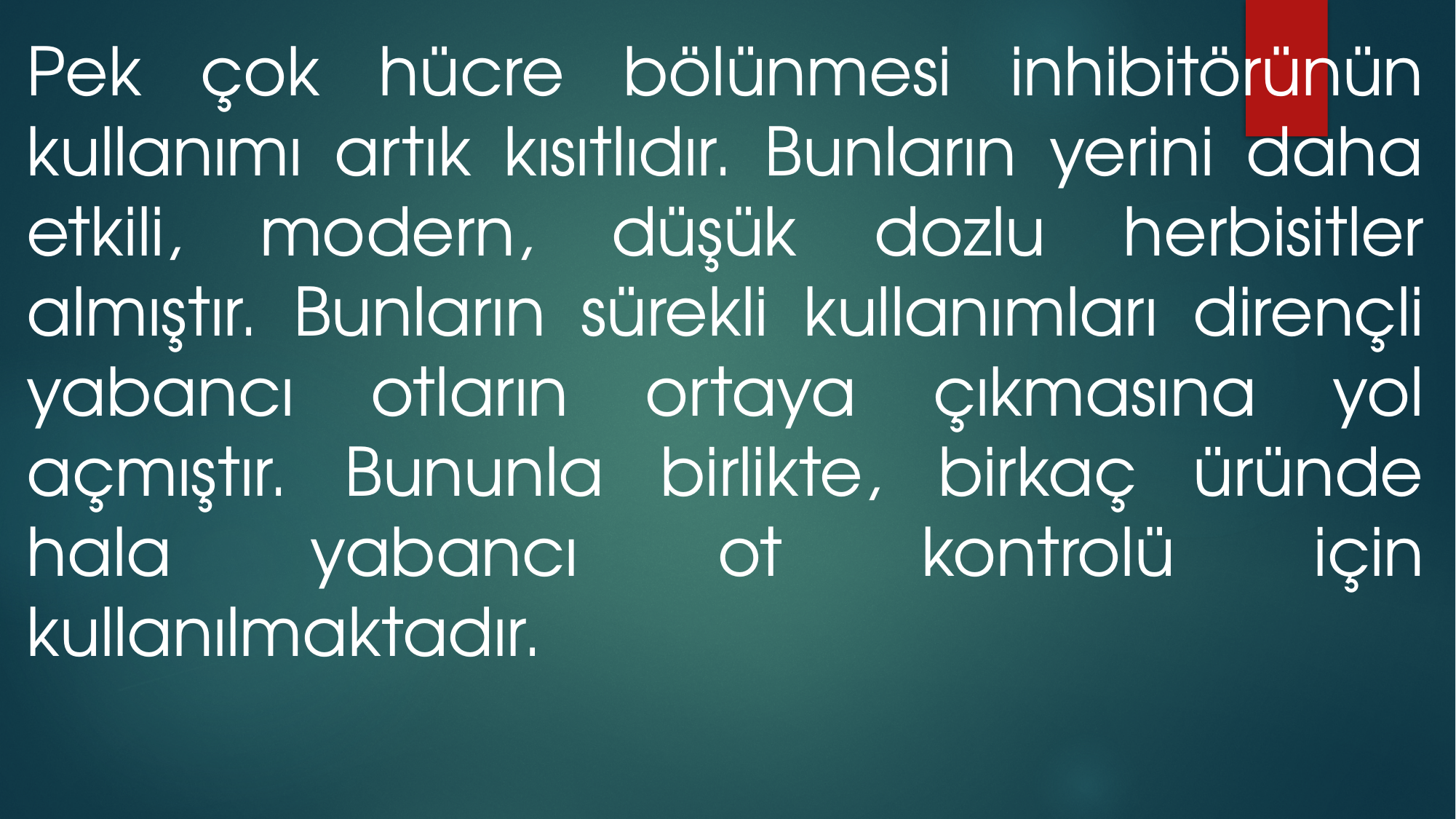

Pek çok hücre bölünmesi inhibitörünün kullanımı artık kısıtlıdır. Bunların yerini daha etkili, modern, düşük dozlu herbisitler almıştır. Bunların sürekli kullanımları dirençli yabancı otların ortaya çıkmasına yol açmıştır. Bununla birlikte, birkaç üründe hala yabancı ot kontrolü için kullanılmaktadır.